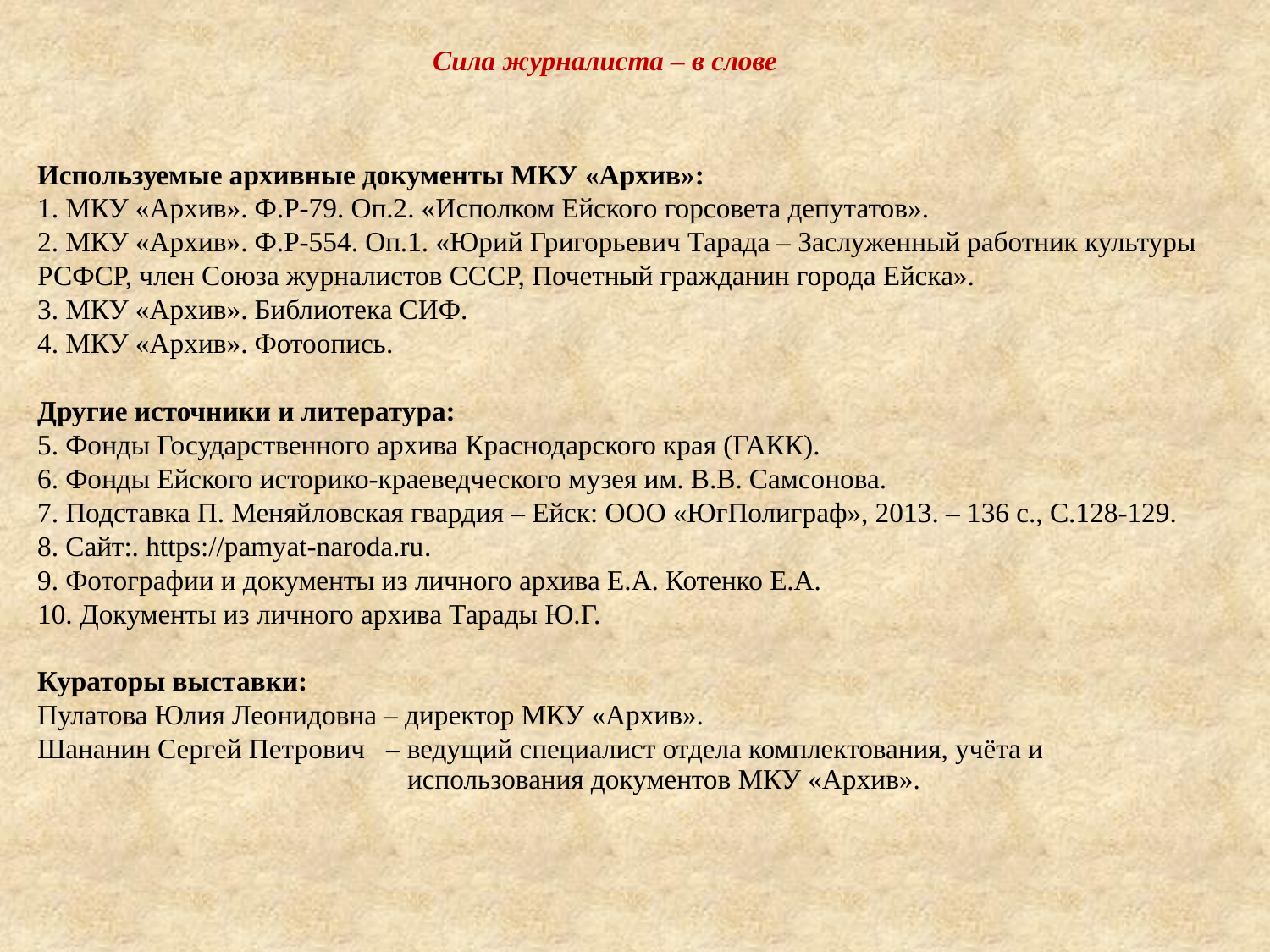

Сила журналиста – в слове
Используемые архивные документы МКУ «Архив»:
1. МКУ «Архив». Ф.Р-79. Оп.2. «Исполком Ейского горсовета депутатов».
2. МКУ «Архив». Ф.Р-554. Оп.1. «Юрий Григорьевич Тарада – Заслуженный работник культуры РСФСР, член Союза журналистов СССР, Почетный гражданин города Ейска».
3. МКУ «Архив». Библиотека СИФ.
4. МКУ «Архив». Фотоопись.

Другие источники и литература:
5. Фонды Государственного архива Краснодарского края (ГАКК).
6. Фонды Ейского историко-краеведческого музея им. В.В. Самсонова.
7. Подставка П. Меняйловская гвардия – Ейск: ООО «ЮгПолиграф», 2013. – 136 с., С.128-129.
8. Сайт:. https://pamyat-naroda.ru.
9. Фотографии и документы из личного архива Е.А. Котенко Е.А.
10. Документы из личного архива Тарады Ю.Г.

Кураторы выставки:
Пулатова Юлия Леонидовна – директор МКУ «Архив».
Шананин Сергей Петрович   – ведущий специалист отдела комплектования, учёта и
использования документов МКУ «Архив».